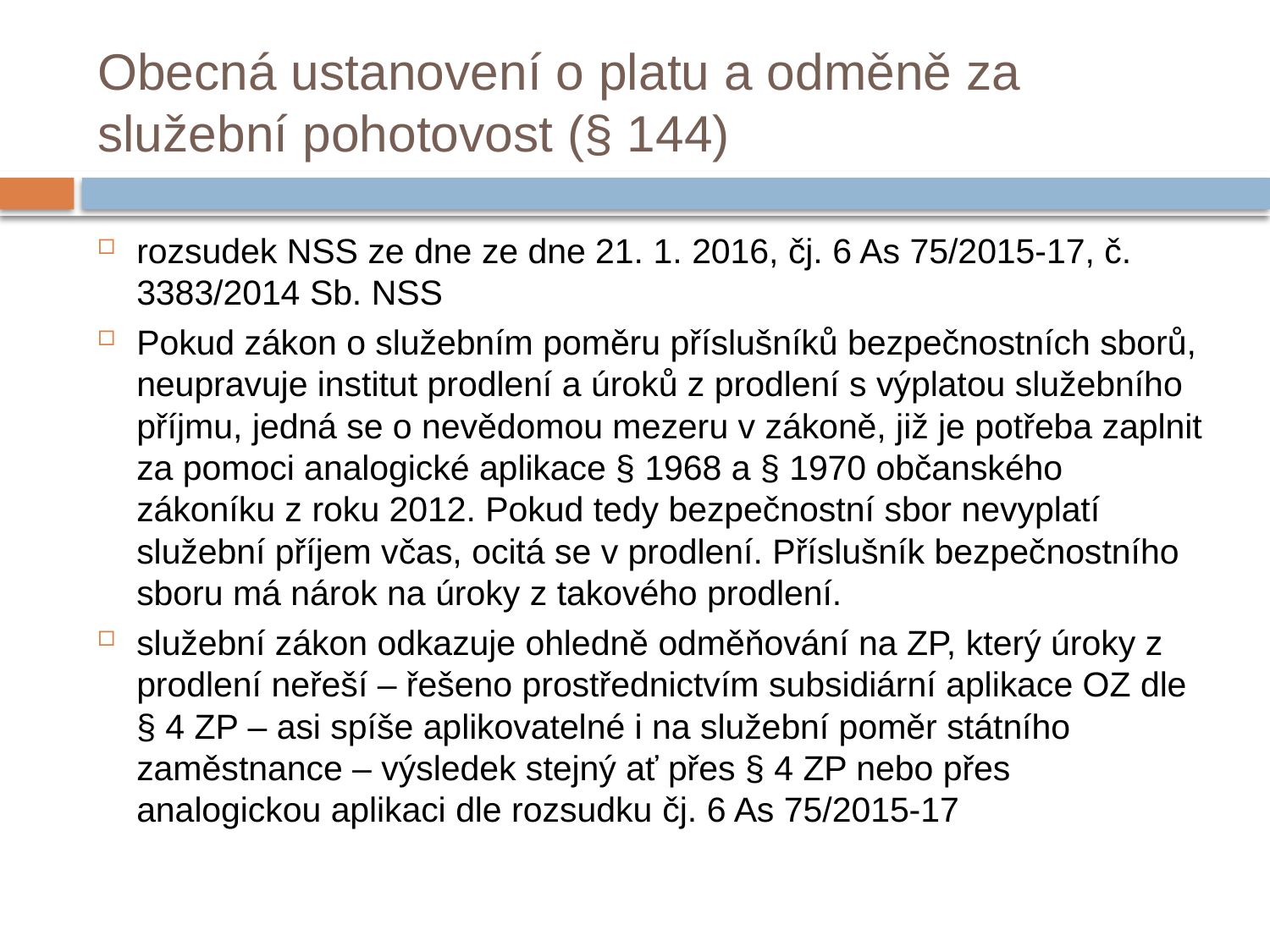

# Obecná ustanovení o platu a odměně za služební pohotovost (§ 144)
rozsudek NSS ze dne ze dne 21. 1. 2016, čj. 6 As 75/2015-17, č. 3383/2014 Sb. NSS
Pokud zákon o služebním poměru příslušníků bezpečnostních sborů, neupravuje institut prodlení a úroků z prodlení s výplatou služebního příjmu, jedná se o nevědomou mezeru v zákoně, již je potřeba zaplnit za pomoci analogické aplikace § 1968 a § 1970 občanského zákoníku z roku 2012. Pokud tedy bezpečnostní sbor nevyplatí služební příjem včas, ocitá se v prodlení. Příslušník bezpečnostního sboru má nárok na úroky z takového prodlení.
služební zákon odkazuje ohledně odměňování na ZP, který úroky z prodlení neřeší – řešeno prostřednictvím subsidiární aplikace OZ dle § 4 ZP – asi spíše aplikovatelné i na služební poměr státního zaměstnance – výsledek stejný ať přes § 4 ZP nebo přes analogickou aplikaci dle rozsudku čj. 6 As 75/2015-17